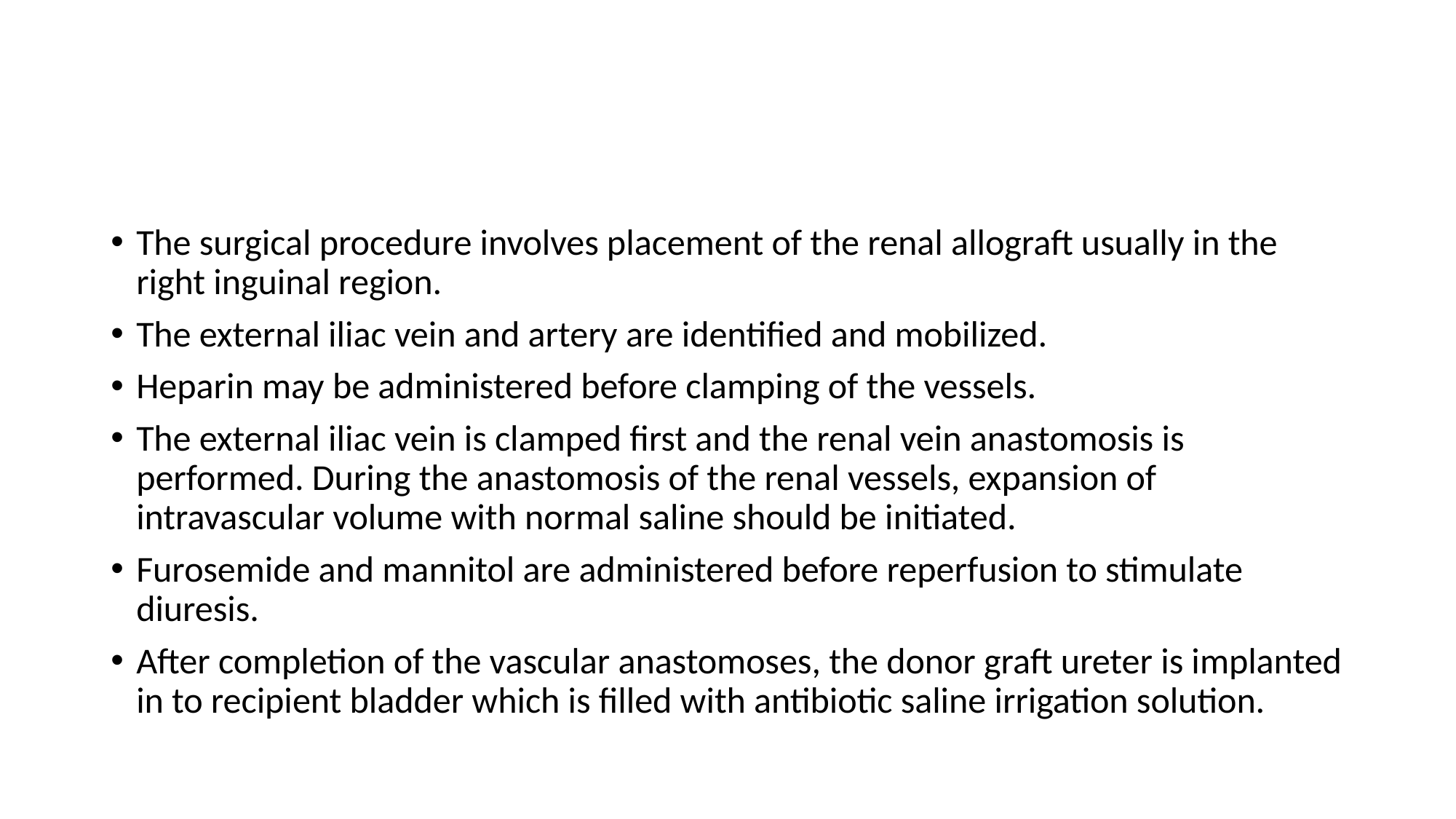

The surgical procedure involves placement of the renal allograft usually in the right inguinal region.
The external iliac vein and artery are identified and mobilized.
Heparin may be administered before clamping of the vessels.
The external iliac vein is clamped first and the renal vein anastomosis is performed. During the anastomosis of the renal vessels, expansion of intravascular volume with normal saline should be initiated.
Furosemide and mannitol are administered before reperfusion to stimulate diuresis.
After completion of the vascular anastomoses, the donor graft ureter is implanted in to recipient bladder which is filled with antibiotic saline irrigation solution.
#